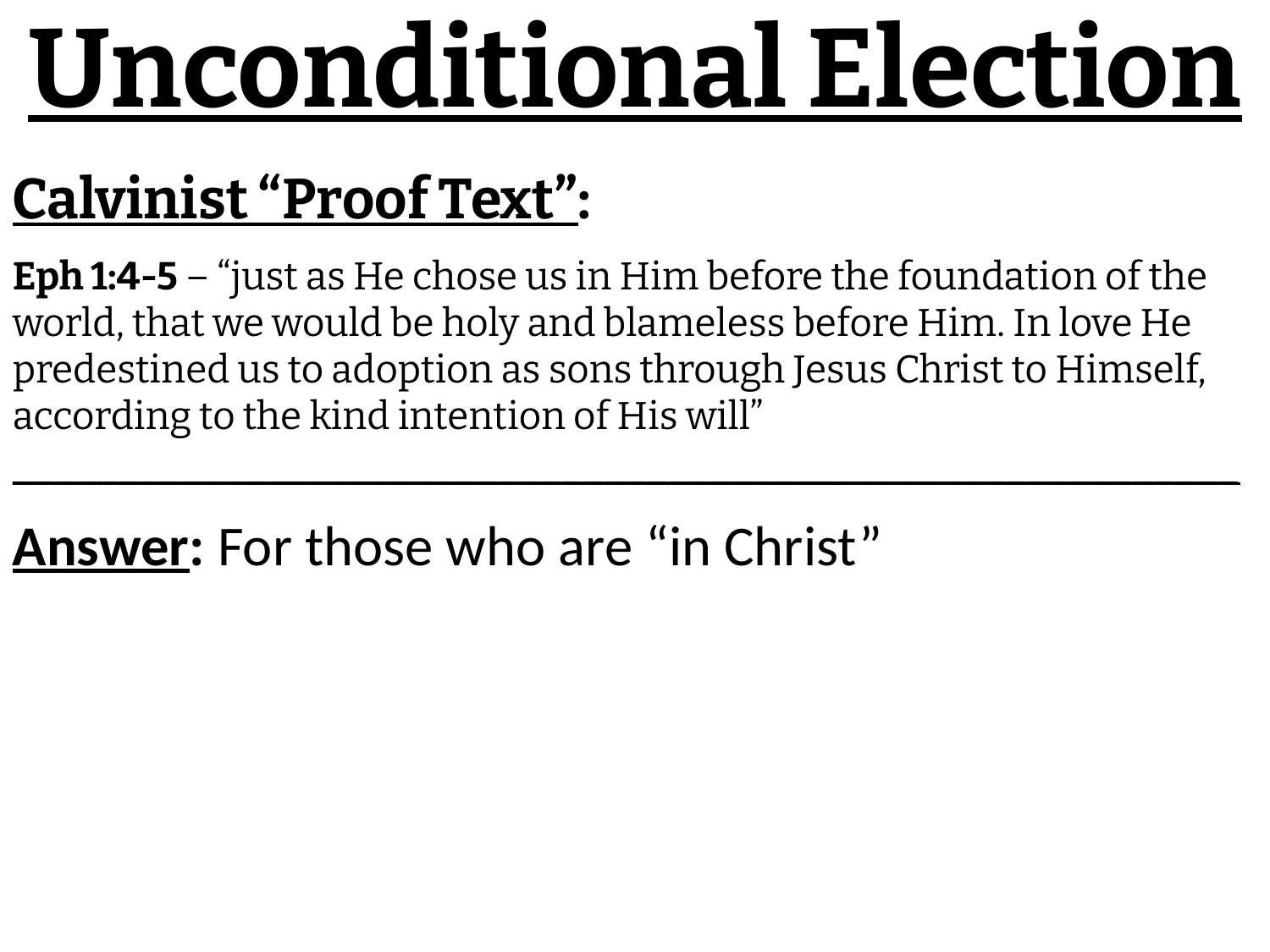

# Unconditional Election
Calvinist “Proof Text”:

Eph 1:4-5 – “just as He chose us in Him before the foundation of the world, that we would be holy and blameless before Him. In love He predestined us to adoption as sons through Jesus Christ to Himself, according to the kind intention of His will”
__________________________________________________________

Answer: For those who are “in Christ”